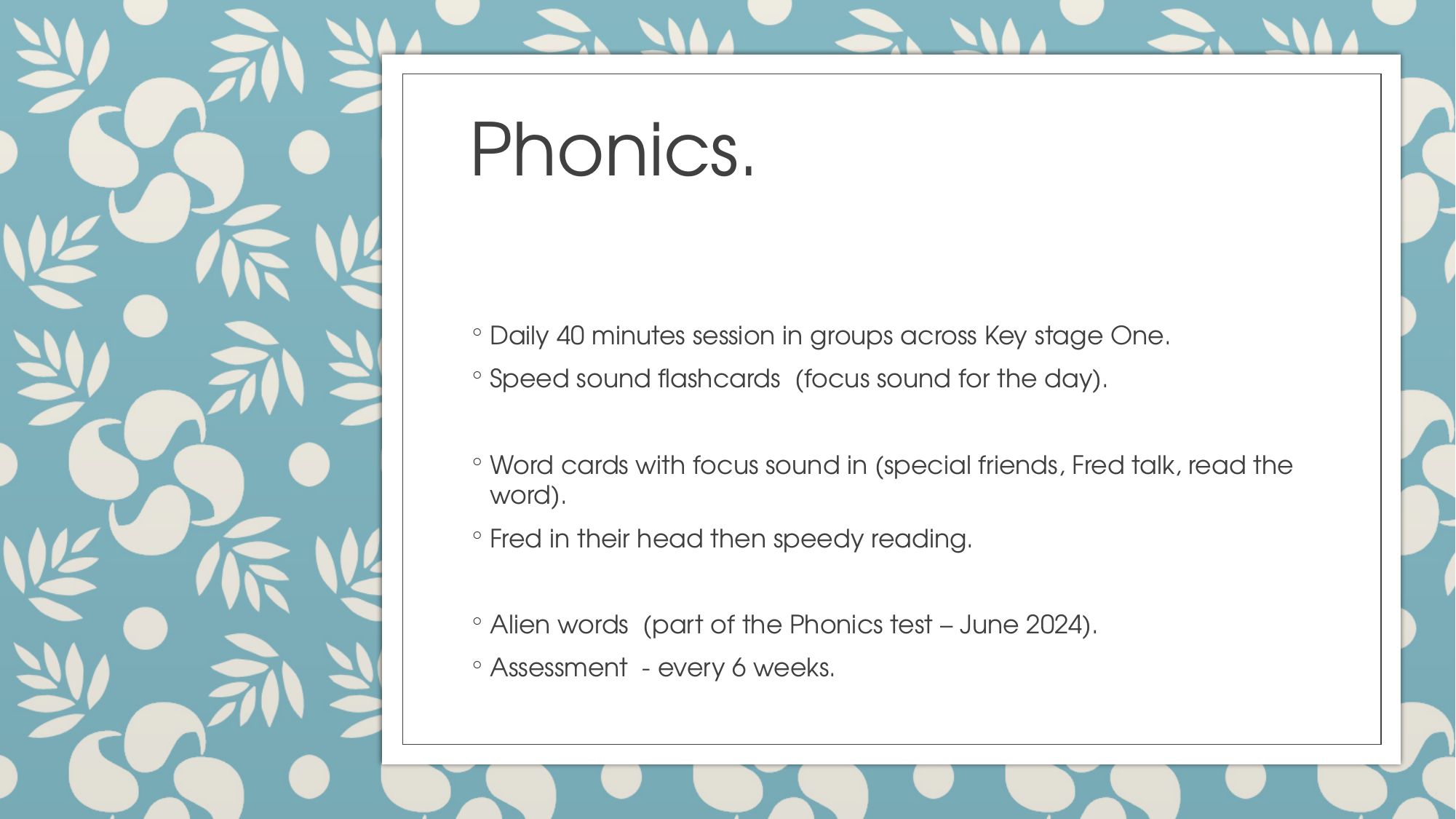

# Phonics.
Daily 40 minutes session in groups across Key stage One.
Speed sound flashcards  (focus sound for the day).

Word cards with focus sound in (special friends, Fred talk, read the word).
Fred in their head then speedy reading.

Alien words  (part of the Phonics test – June 2024).
Assessment  - every 6 weeks.